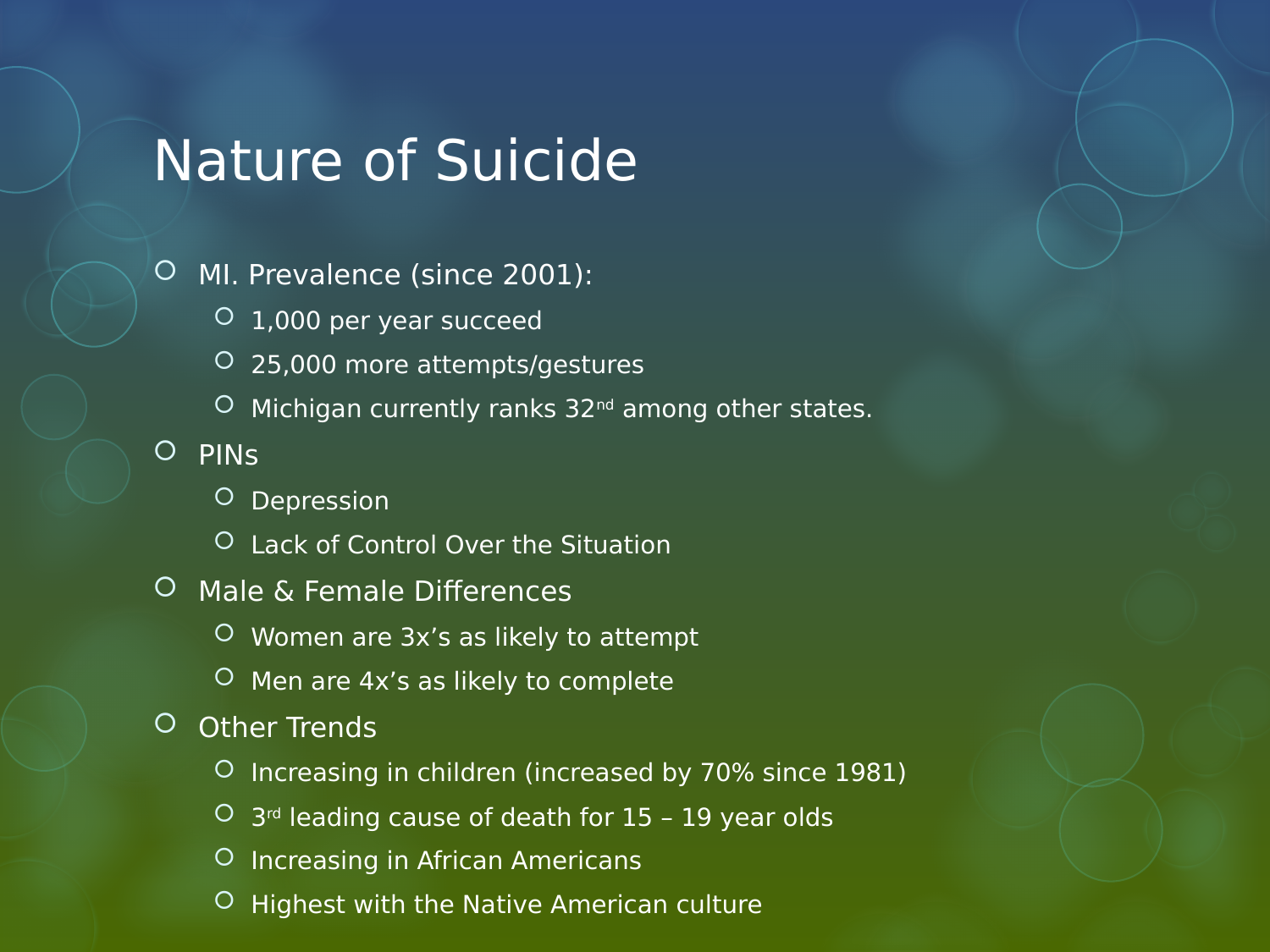

# Nature of Suicide
MI. Prevalence (since 2001):
1,000 per year succeed
25,000 more attempts/gestures
Michigan currently ranks 32nd among other states.
PINs
Depression
Lack of Control Over the Situation
Male & Female Differences
Women are 3x’s as likely to attempt
Men are 4x’s as likely to complete
Other Trends
Increasing in children (increased by 70% since 1981)
3rd leading cause of death for 15 – 19 year olds
Increasing in African Americans
Highest with the Native American culture

*MAS, MASP, National Vital Statistics Report, 2007